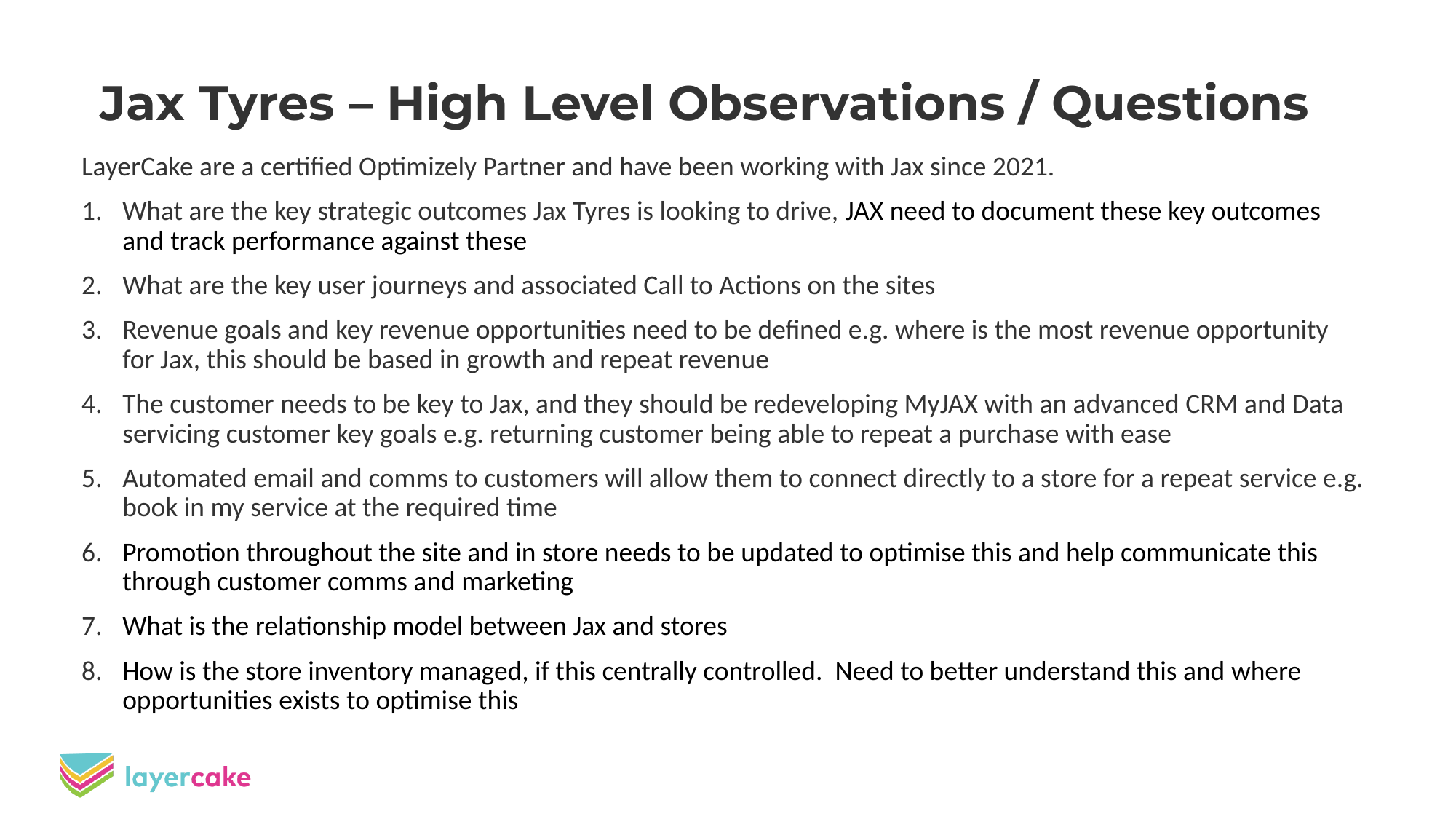

# Jax Tyres – High Level Observations / Questions
LayerCake are a certified Optimizely Partner and have been working with Jax since 2021.
What are the key strategic outcomes Jax Tyres is looking to drive, JAX need to document these key outcomes and track performance against these
What are the key user journeys and associated Call to Actions on the sites
Revenue goals and key revenue opportunities need to be defined e.g. where is the most revenue opportunity for Jax, this should be based in growth and repeat revenue
The customer needs to be key to Jax, and they should be redeveloping MyJAX with an advanced CRM and Data servicing customer key goals e.g. returning customer being able to repeat a purchase with ease
Automated email and comms to customers will allow them to connect directly to a store for a repeat service e.g. book in my service at the required time
Promotion throughout the site and in store needs to be updated to optimise this and help communicate this through customer comms and marketing
What is the relationship model between Jax and stores
How is the store inventory managed, if this centrally controlled.  Need to better understand this and where opportunities exists to optimise this